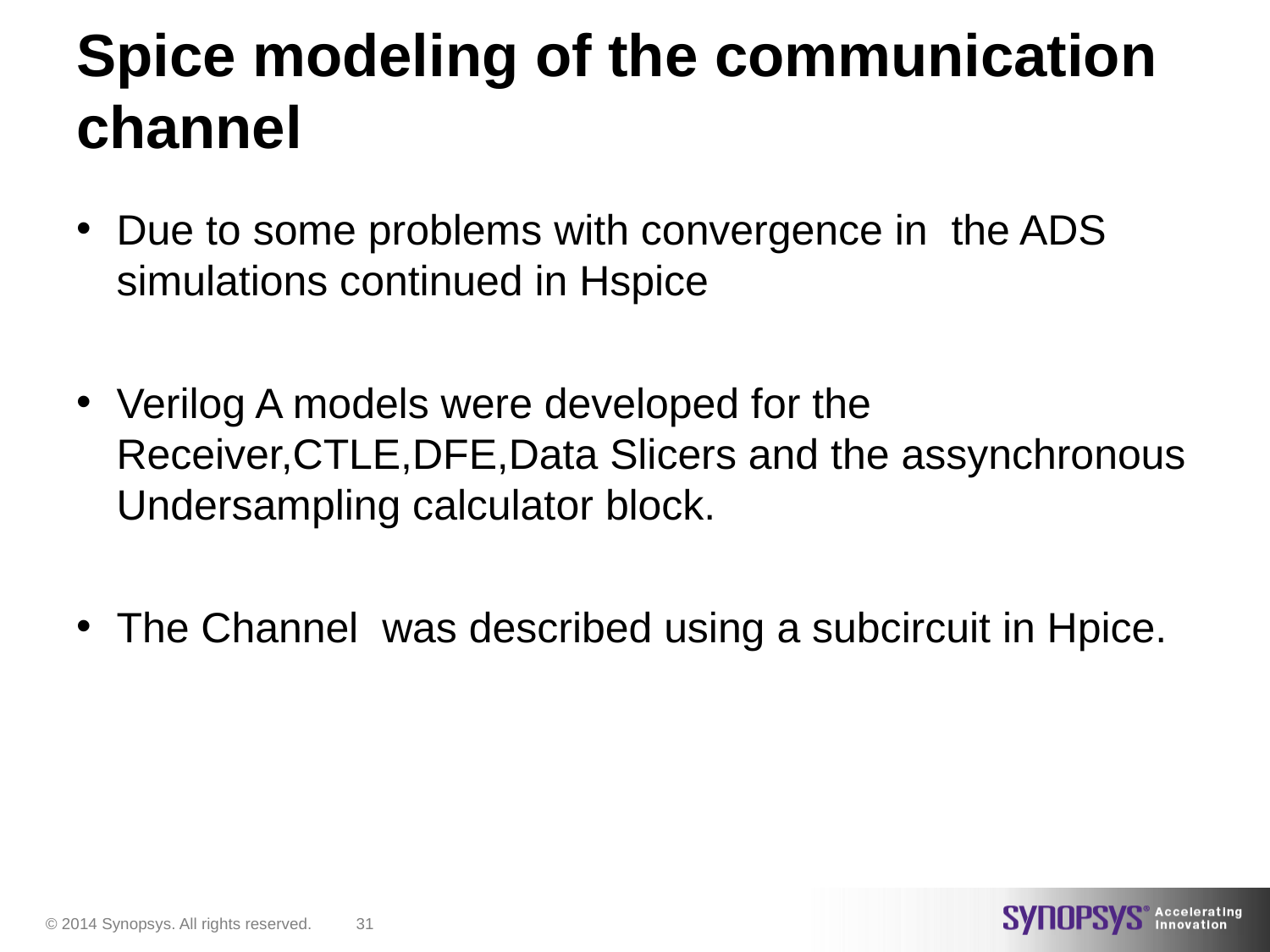

# Spice modeling of the communication channel
Due to some problems with convergence in  the ADS simulations continued in Hspice

Verilog A models were developed for the Receiver,CTLE,DFE,Data Slicers and the assynchronous Undersampling calculator block.

The Channel  was described using a subcircuit in Hpice.